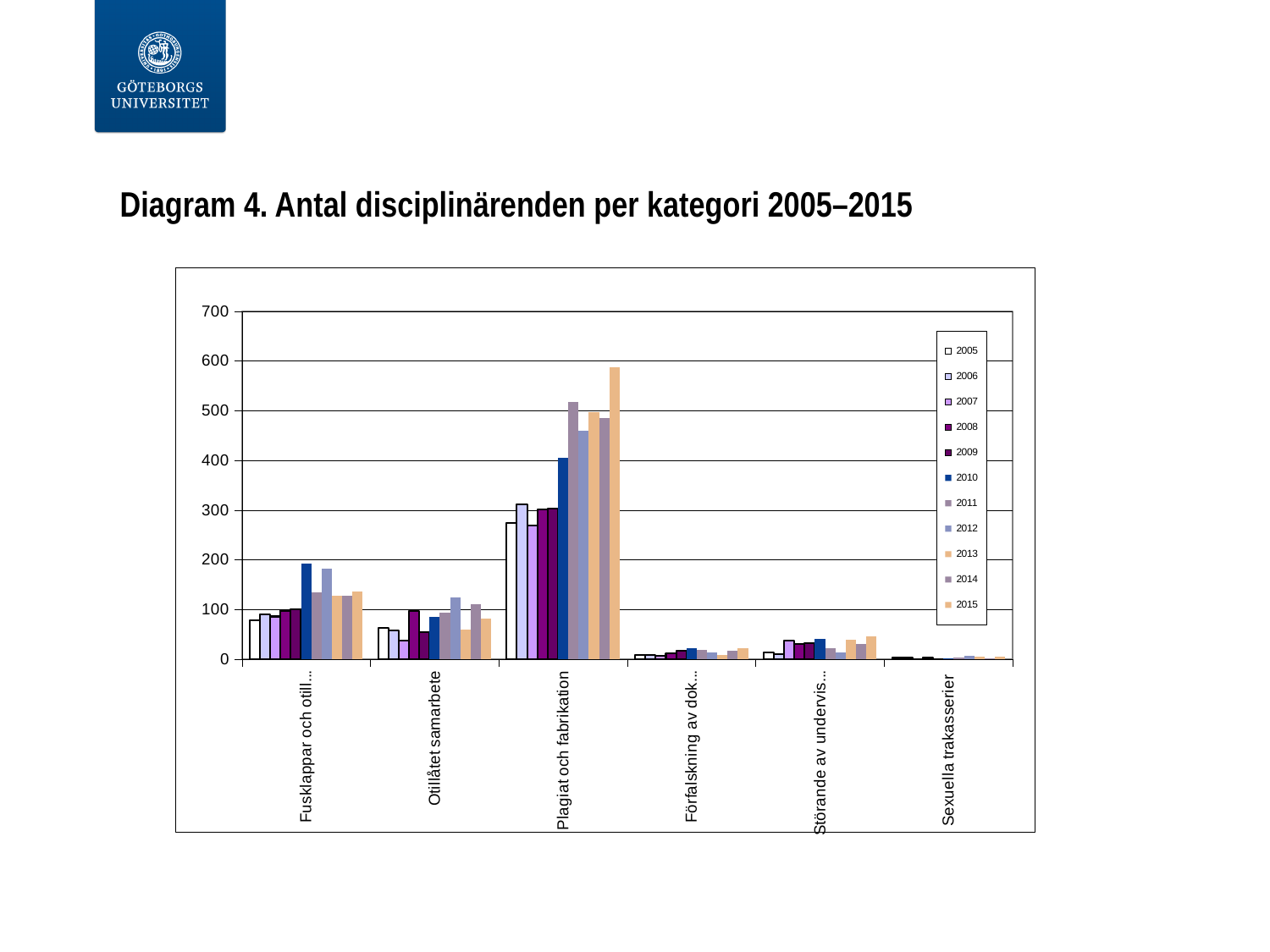

# Diagram 4. Antal disciplinärenden per kategori 2005–2015

### Chart

| Category | 2005 | 2006 | 2007 | 2008 | 2009 | 2010 | 2011 | 2012 | 2013 | 2014 | 2015 |
|---|---|---|---|---|---|---|---|---|---|---|---|
| Fusklappar och otillåtna hjälpmedel  | 78.0 | 91.0 | 86.0 | 98.0 | 100.0 | 193.0 | 135.0 | 183.0 | 128.0 | 127.0 | 136.0 |
| Otillåtet samarbete | 63.0 | 58.0 | 37.0 | 97.0 | 55.0 | 85.0 | 94.0 | 125.0 | 59.0 | 111.0 | 82.0 |
| Plagiat och fabrikation | 275.0 | 312.0 | 269.0 | 302.0 | 303.0 | 406.0 | 517.0 | 460.0 | 498.0 | 486.0 | 587.0 |
| Förfalskning av dokument | 8.0 | 8.0 | 7.0 | 12.0 | 17.0 | 23.0 | 18.0 | 13.0 | 8.0 | 17.0 | 23.0 |
| Störande av undervisningen eller verksamheten i övrigt | 14.0 | 10.0 | 38.0 | 31.0 | 33.0 | 41.0 | 23.0 | 13.0 | 39.0 | 30.0 | 46.0 |
| Sexuella trakasserier  | 3.0 | 3.0 | 0.0 | 3.0 | 0.0 | 2.0 | 3.0 | 7.0 | 6.0 | 2.0 | 6.0 |